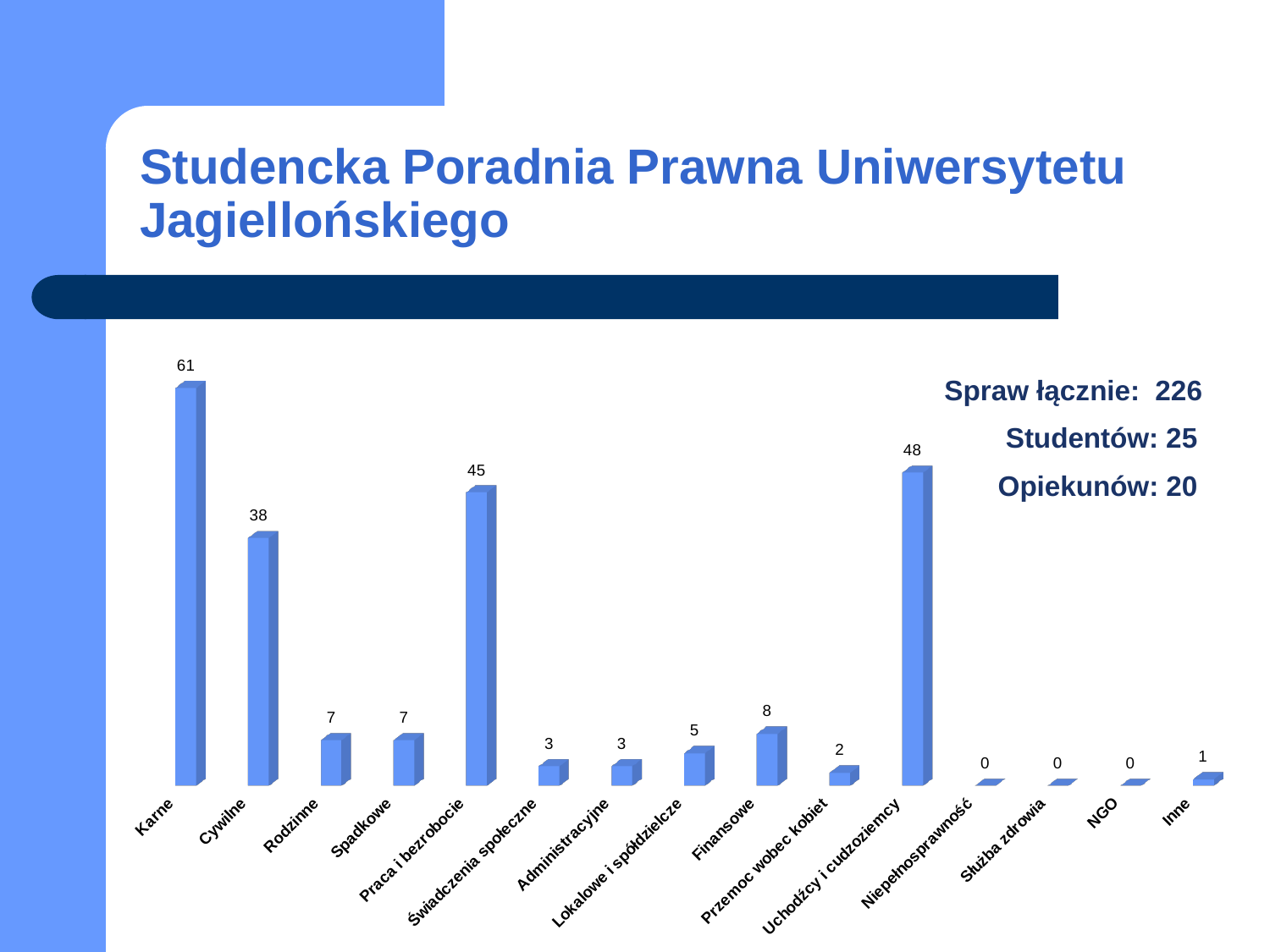

# Studencka Poradnia Prawna Uniwersytetu Jagiellońskiego

[unsupported chart]

Spraw łącznie:  226
          Studentów: 25
         Opiekunów: 20